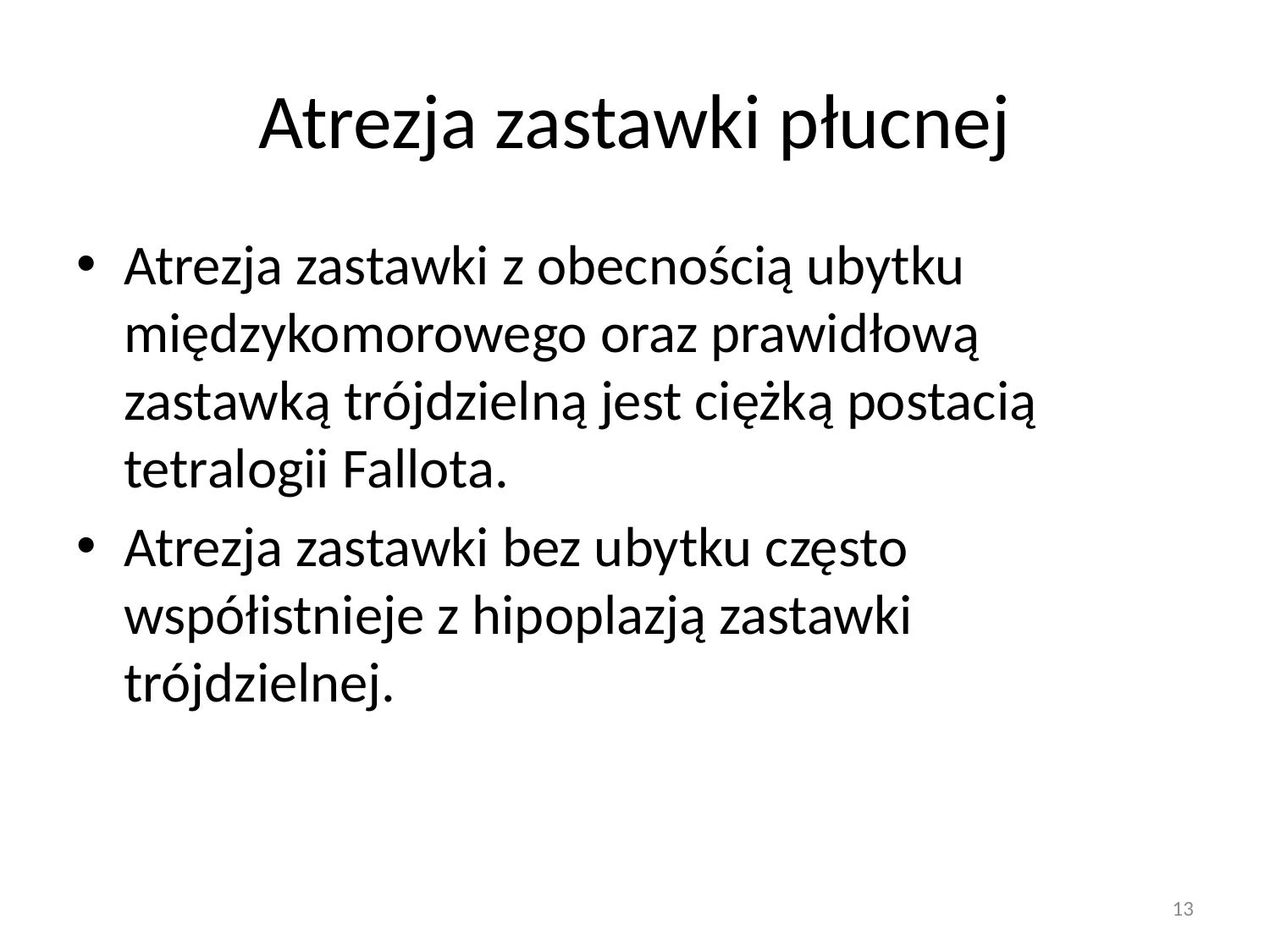

# Atrezja zastawki płucnej
Atrezja zastawki z obecnością ubytku międzykomorowego oraz prawidłową zastawką trójdzielną jest ciężką postacią tetralogii Fallota.
Atrezja zastawki bez ubytku często współistnieje z hipoplazją zastawki trójdzielnej.
13